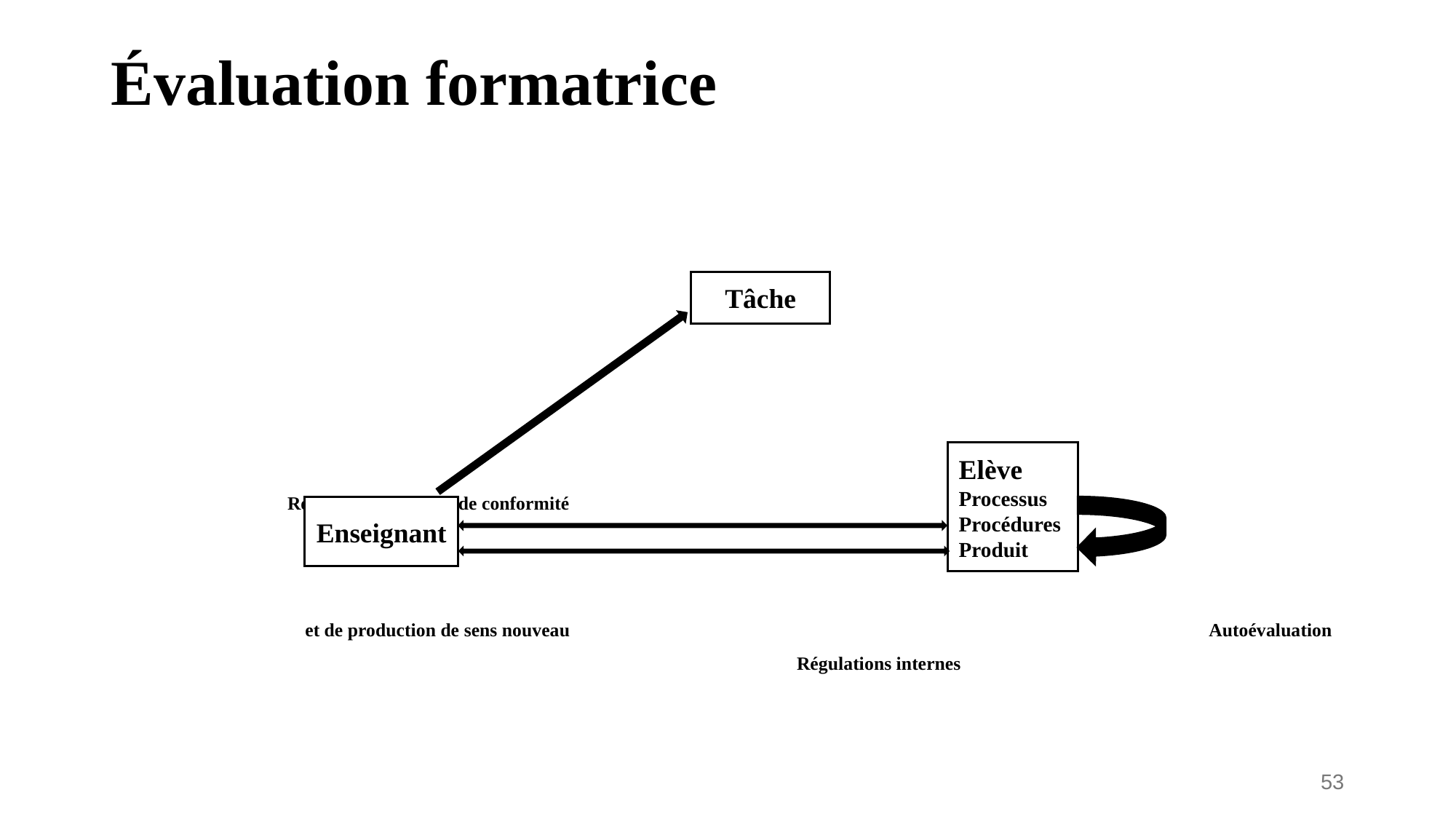

# Évaluation formatrice

		                 Régulations externes de conformité

		                           et de production de sens nouveau		 												                                                                                                                                  Autoévaluation
                                                                                                                                                 Régulations internes

Tâche

Elève
Processus
Procédures
Produit

Enseignant

53